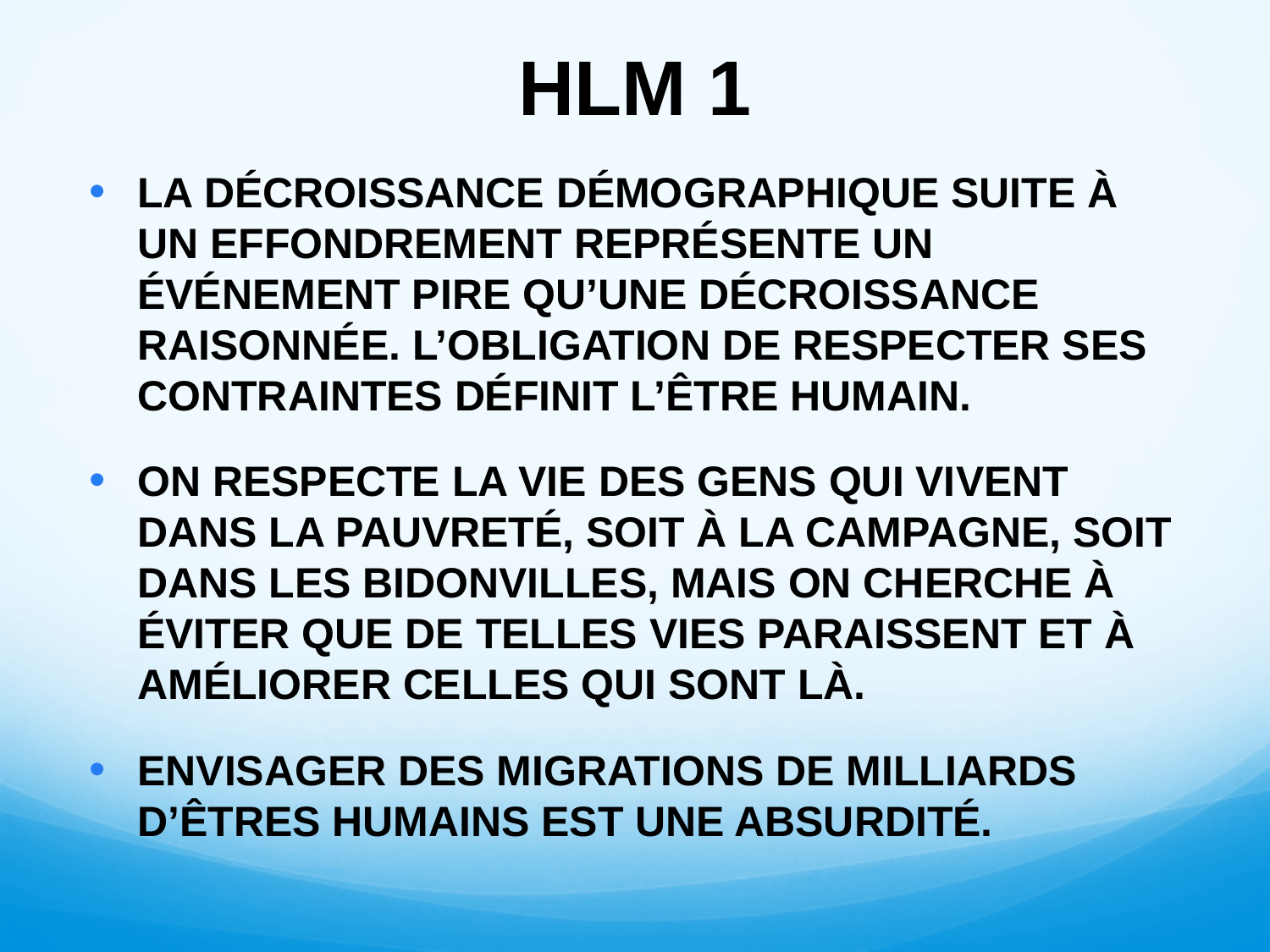

# HLM 1
LA DÉCROISSANCE DÉMOGRAPHIQUE SUITE À UN EFFONDREMENT REPRÉSENTE UN ÉVÉNEMENT PIRE QU’UNE DÉCROISSANCE RAISONNÉE. L’OBLIGATION DE RESPECTER SES CONTRAINTES DÉFINIT L’ÊTRE HUMAIN.
ON RESPECTE LA VIE DES GENS QUI VIVENT DANS LA PAUVRETÉ, SOIT À LA CAMPAGNE, SOIT DANS LES BIDONVILLES, MAIS ON CHERCHE À ÉVITER QUE DE TELLES VIES PARAISSENT ET À AMÉLIORER CELLES QUI SONT LÀ.
ENVISAGER DES MIGRATIONS DE MILLIARDS D’ÊTRES HUMAINS EST UNE ABSURDITÉ.